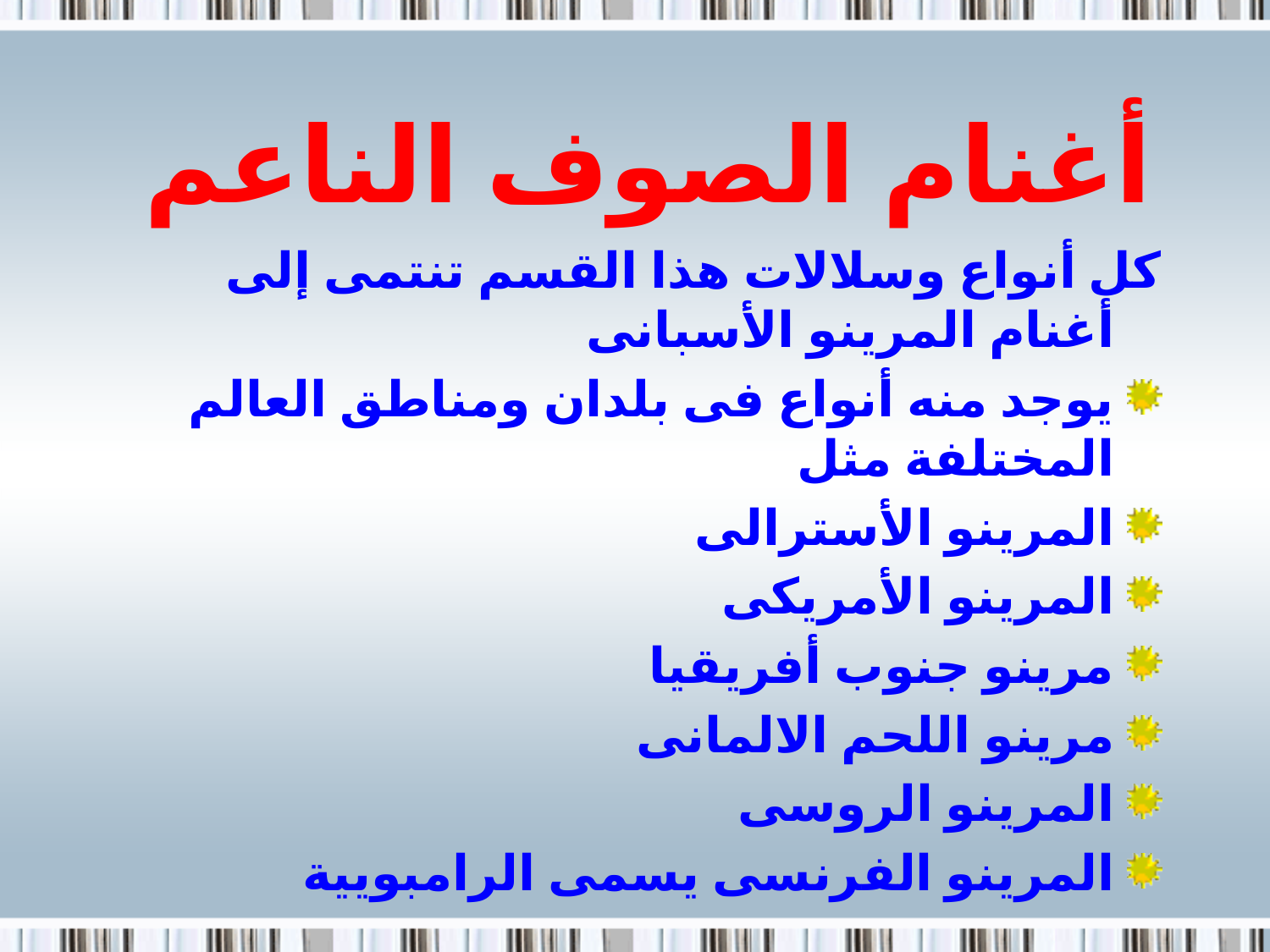

# أغنام الصوف الناعم
كل أنواع وسلالات هذا القسم تنتمى إلى أغنام المرينو الأسبانى
يوجد منه أنواع فى بلدان ومناطق العالم المختلفة مثل
المرينو الأسترالى
المرينو الأمريكى
مرينو جنوب أفريقيا
مرينو اللحم الالمانى
المرينو الروسى
المرينو الفرنسى يسمى الرامبويية